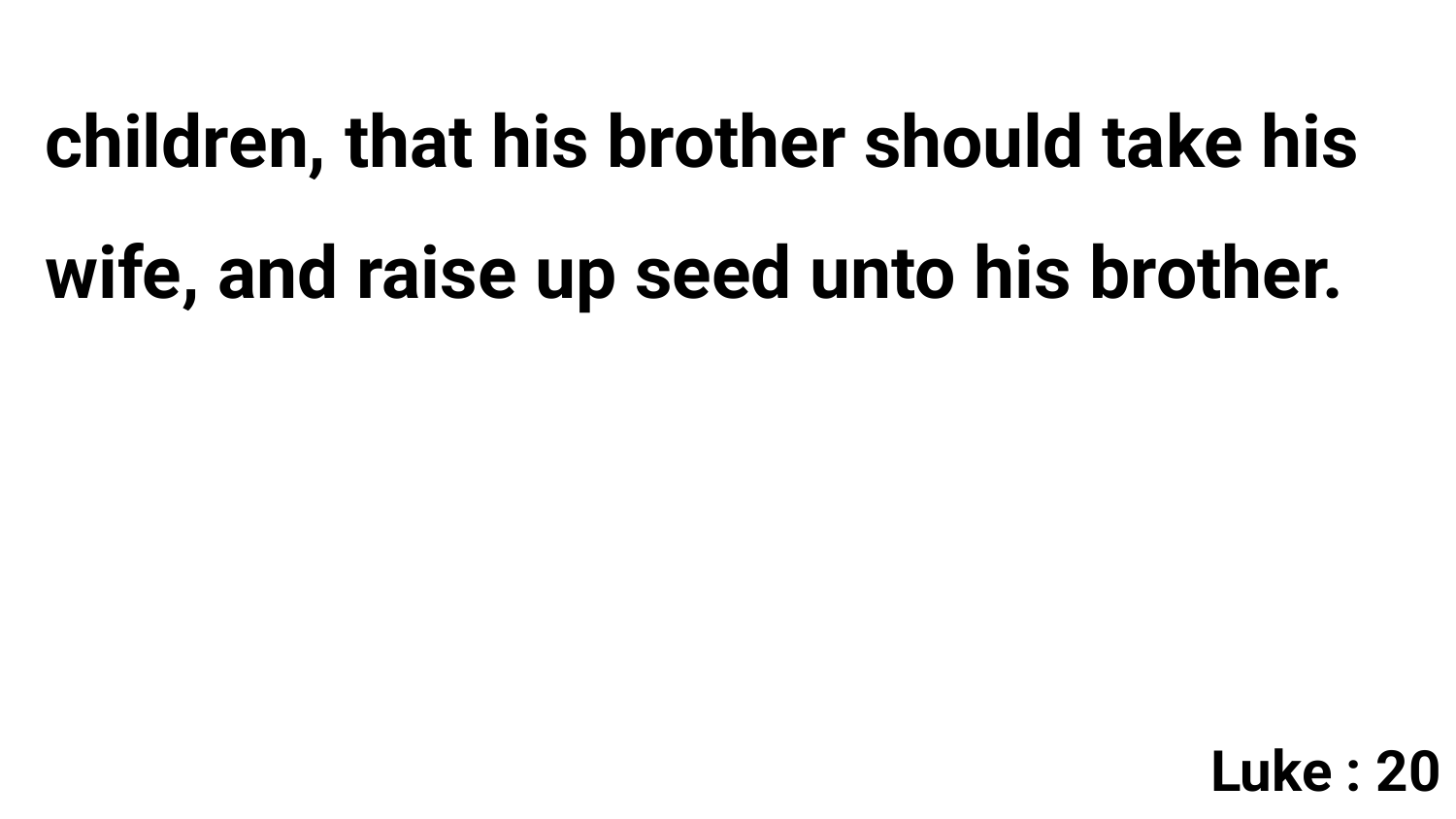

children, that his brother should take his wife, and raise up seed unto his brother.
Luke : 20